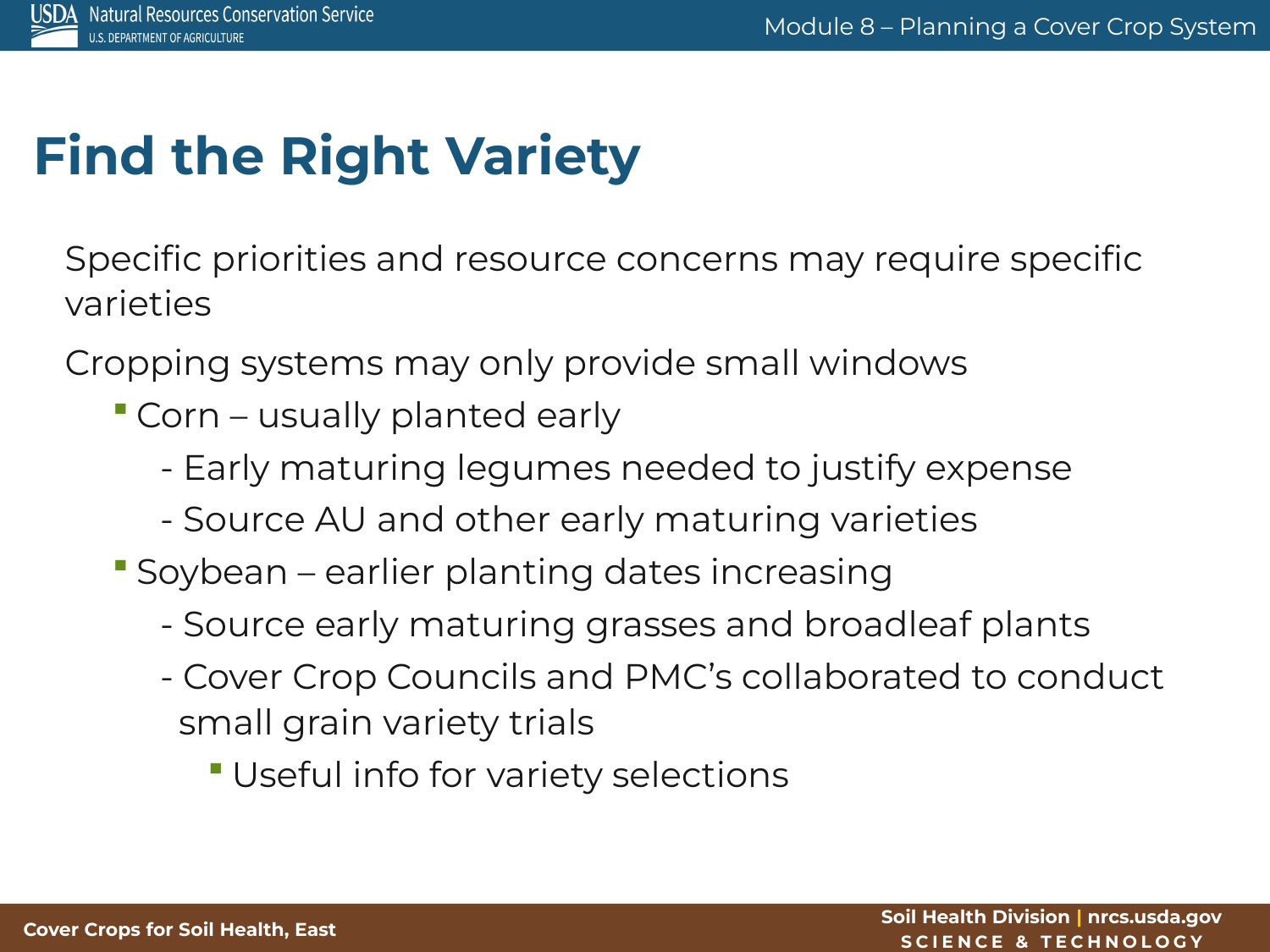

# Find the Right Variety
Specific priorities and resource concerns may require specific varieties
Cropping systems may only provide small windows
Corn – usually planted early
- Early maturing legumes needed to justify expense
- Source AU and other early maturing varieties
Soybean – earlier planting dates increasing
- Source early maturing grasses and broadleaf plants
- Cover Crop Councils and PMC’s collaborated to conduct         small grain variety trials
Useful info for variety selections